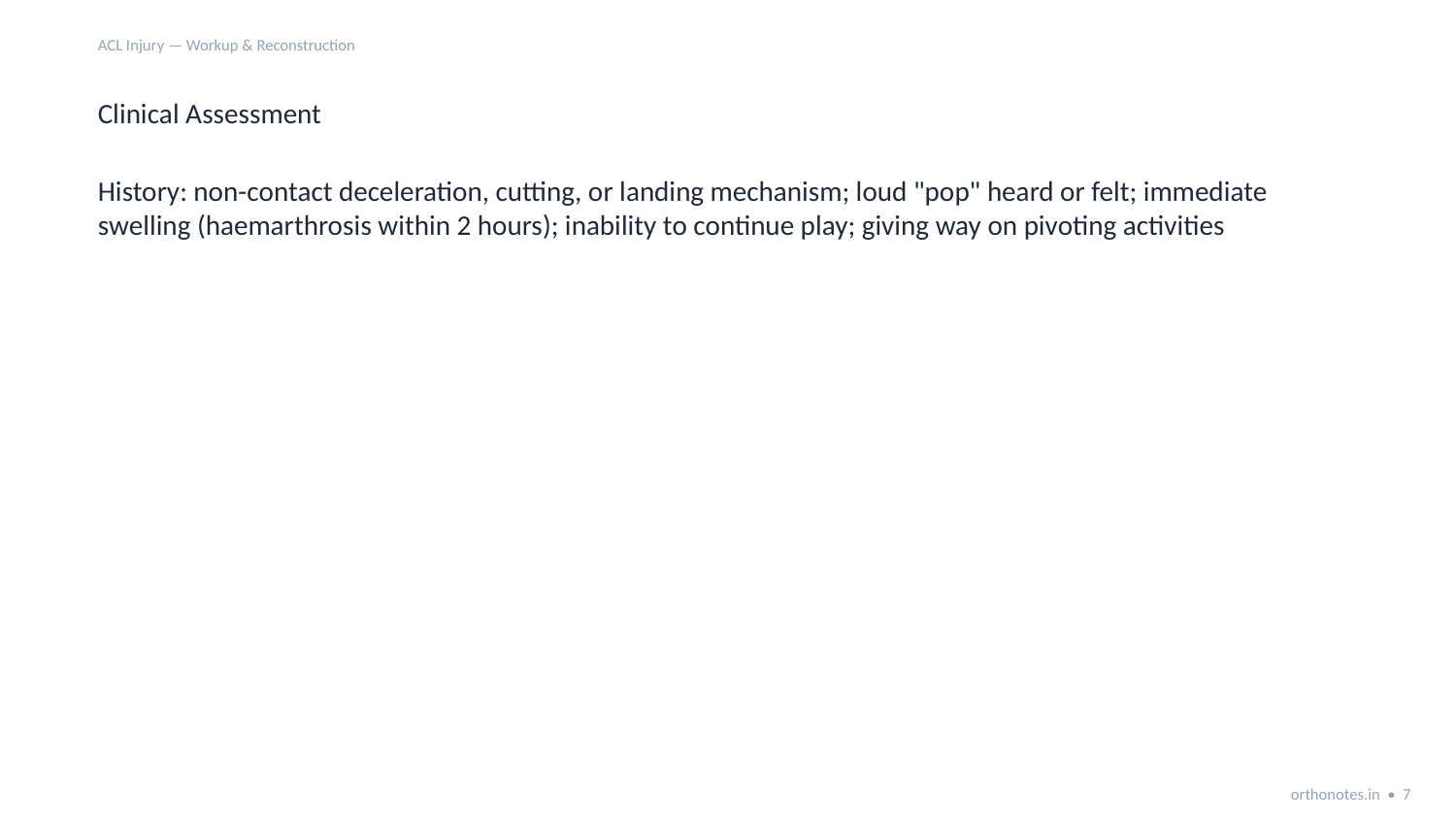

ACL Injury — Workup & Reconstruction
Clinical Assessment
History: non-contact deceleration, cutting, or landing mechanism; loud "pop" heard or felt; immediate swelling (haemarthrosis within 2 hours); inability to continue play; giving way on pivoting activities
orthonotes.in  •  7